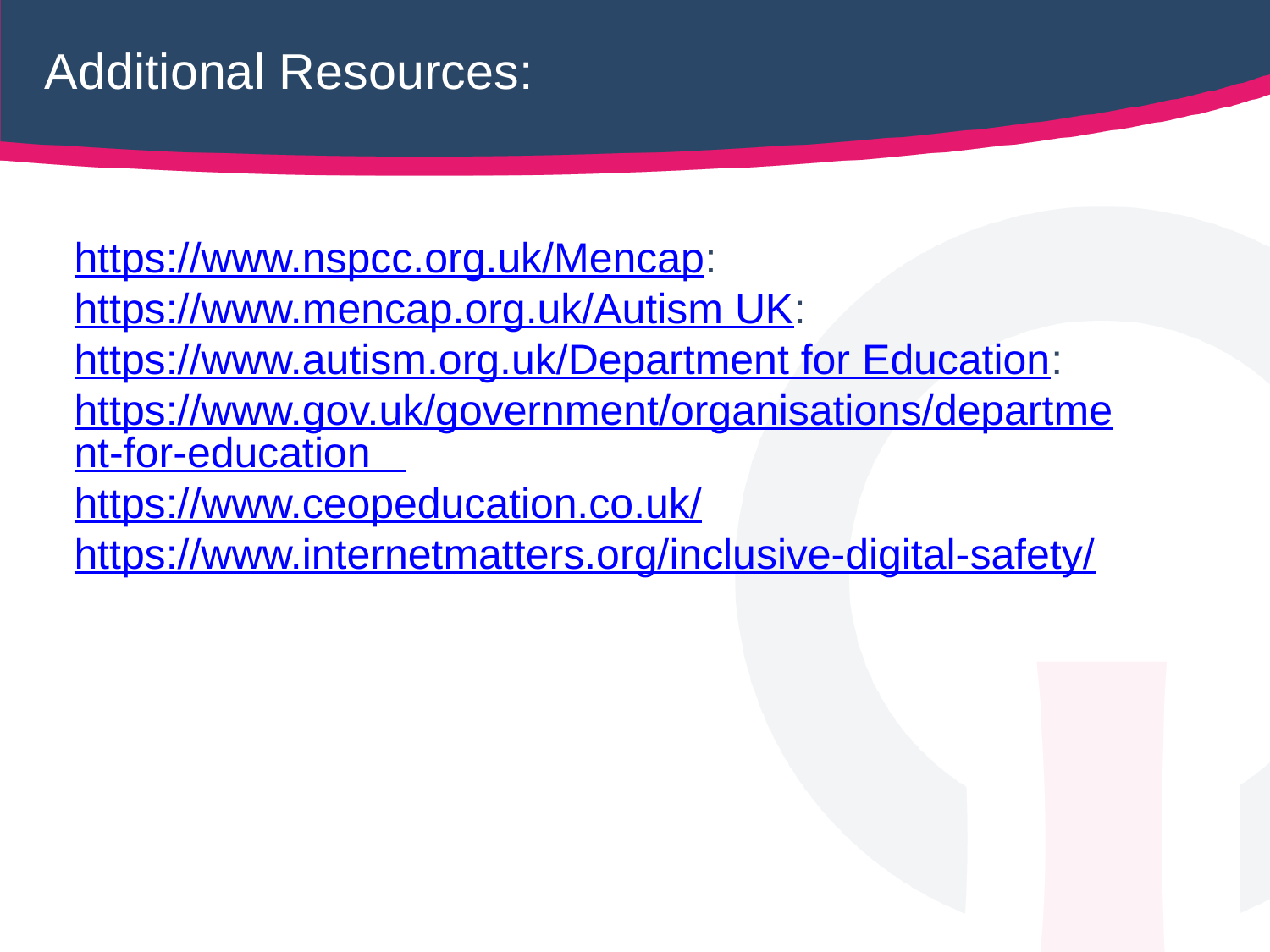

# Additional Resources:
https://www.nspcc.org.uk/Mencap: https://www.mencap.org.uk/Autism UK: https://www.autism.org.uk/Department for Education: https://www.gov.uk/government/organisations/department-for-education
https://www.ceopeducation.co.uk/
https://www.internetmatters.org/inclusive-digital-safety/